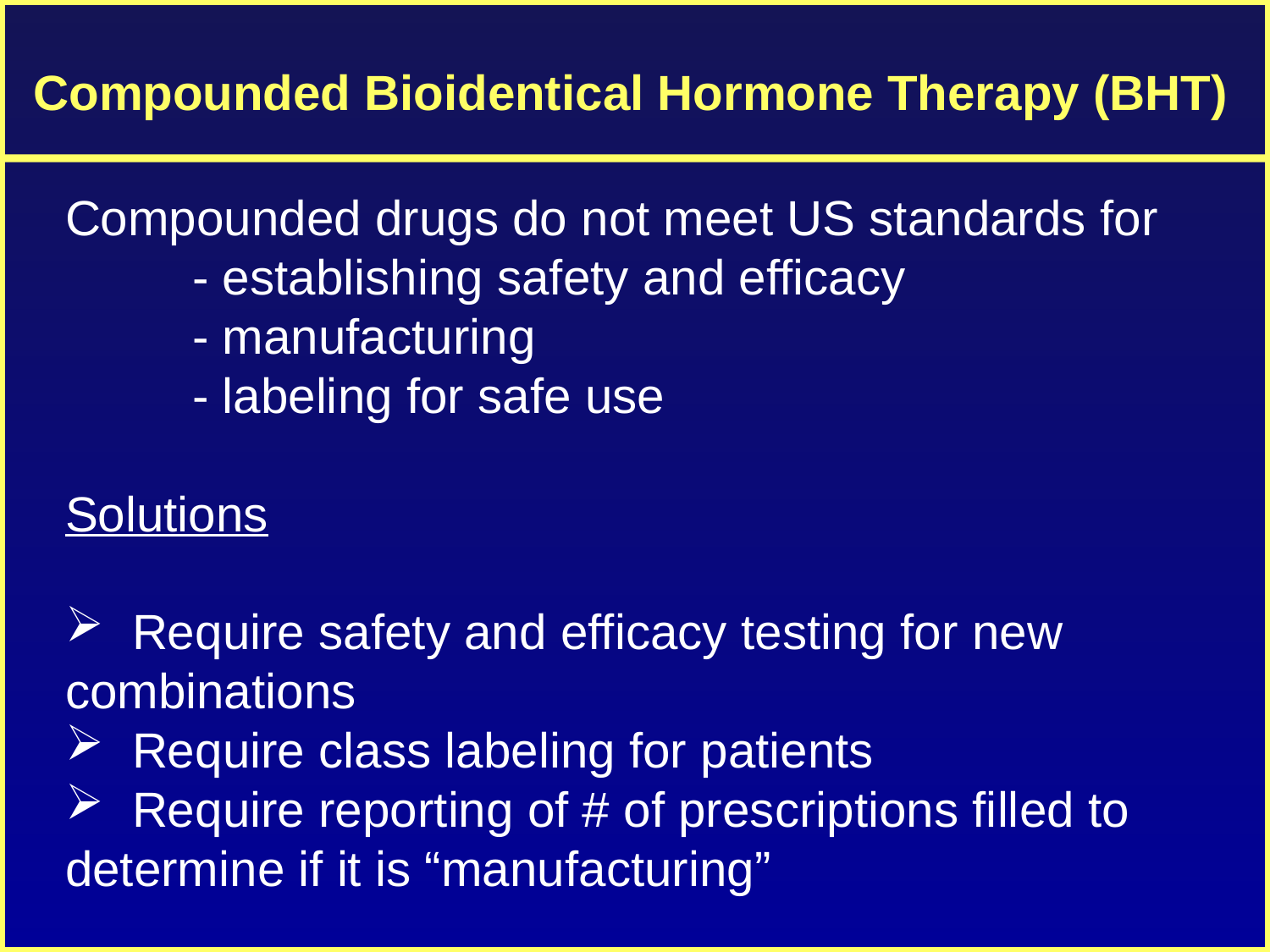

Compounded Bioidentical Hormone Therapy (BHT)

Compounded drugs do not meet US standards for
	- establishing safety and efficacy
	- manufacturing
	- labeling for safe use

Solutions

  Require safety and efficacy testing for new 	combinations
  Require class labeling for patients
  Require reporting of # of prescriptions filled to 	determine if it is “manufacturing”